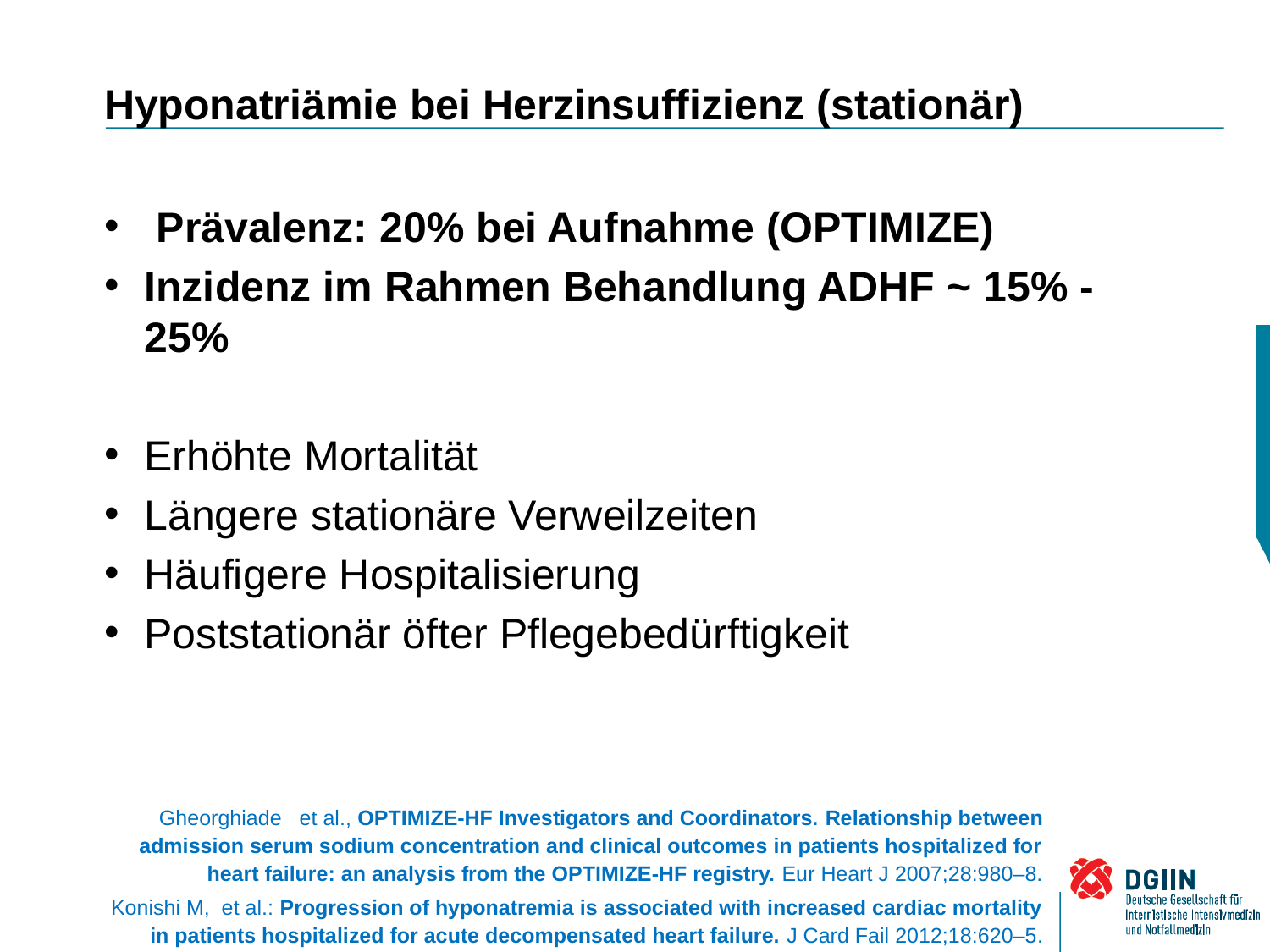

# Hyponatriämie bei Herzinsuffizienz (stationär)
 Prävalenz: 20% bei Aufnahme (OPTIMIZE)
Inzidenz im Rahmen Behandlung ADHF ~ 15% - 25%

Erhöhte Mortalität
Längere stationäre Verweilzeiten
Häufigere Hospitalisierung
Poststationär öfter Pflegebedürftigkeit
Gheorghiade   et al., OPTIMIZE-HF Investigators and Coordinators. Relationship between admission serum sodium concentration and clinical outcomes in patients hospitalized for heart failure: an analysis from the OPTIMIZE-HF registry. Eur Heart J 2007;28:980–8.
Konishi M,  et al.: Progression of hyponatremia is associated with increased cardiac mortality in patients hospitalized for acute decompensated heart failure. J Card Fail 2012;18:620–5.